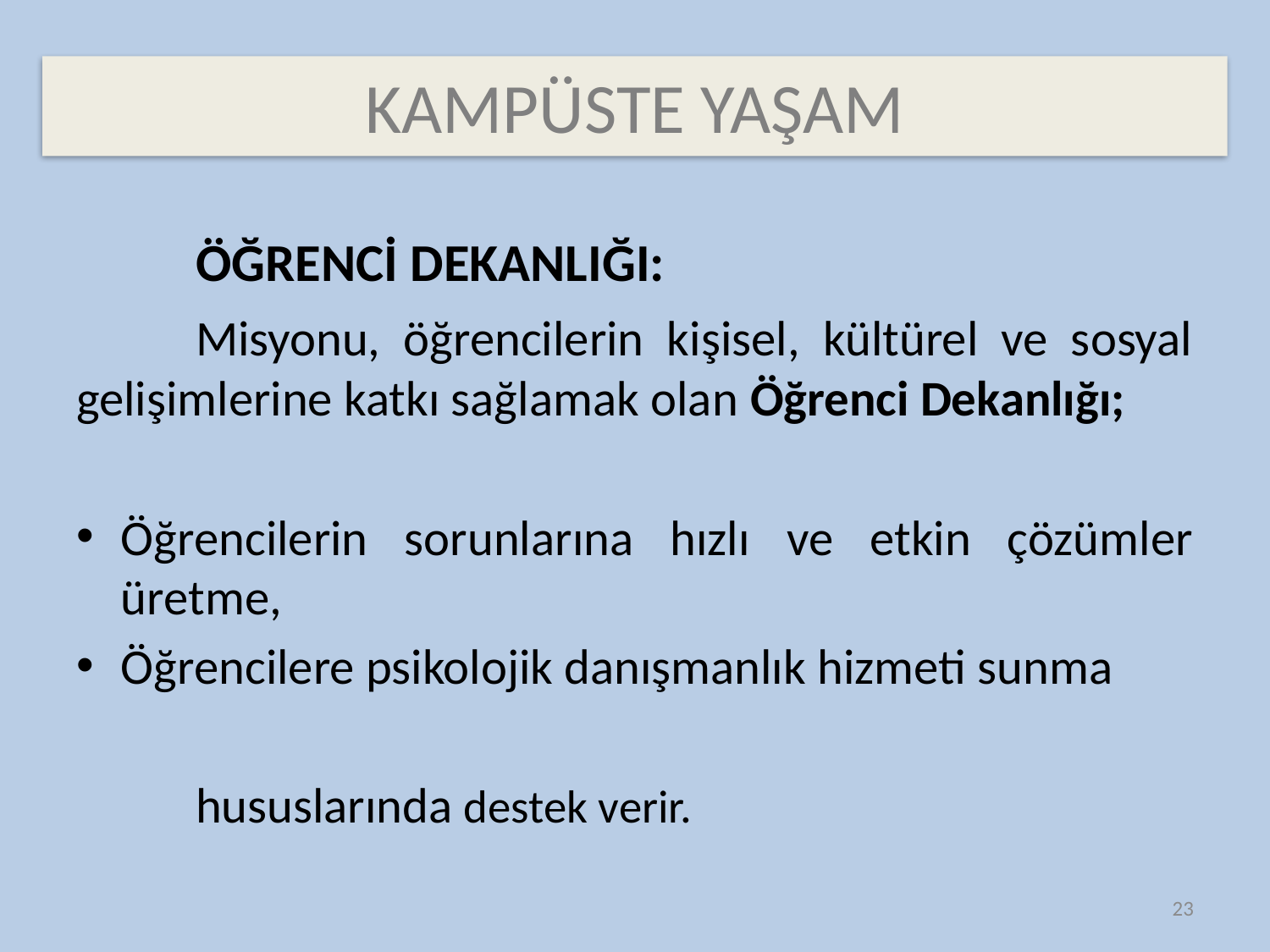

KAMPÜSTE YAŞAM
	ÖĞRENCİ DEKANLIĞI:
	Misyonu, öğrencilerin kişisel, kültürel ve sosyal gelişimlerine katkı sağlamak olan Öğrenci Dekanlığı;

Öğrencilerin sorunlarına hızlı ve etkin çözümler üretme,
Öğrencilere psikolojik danışmanlık hizmeti sunma

	hususlarında destek verir.

23